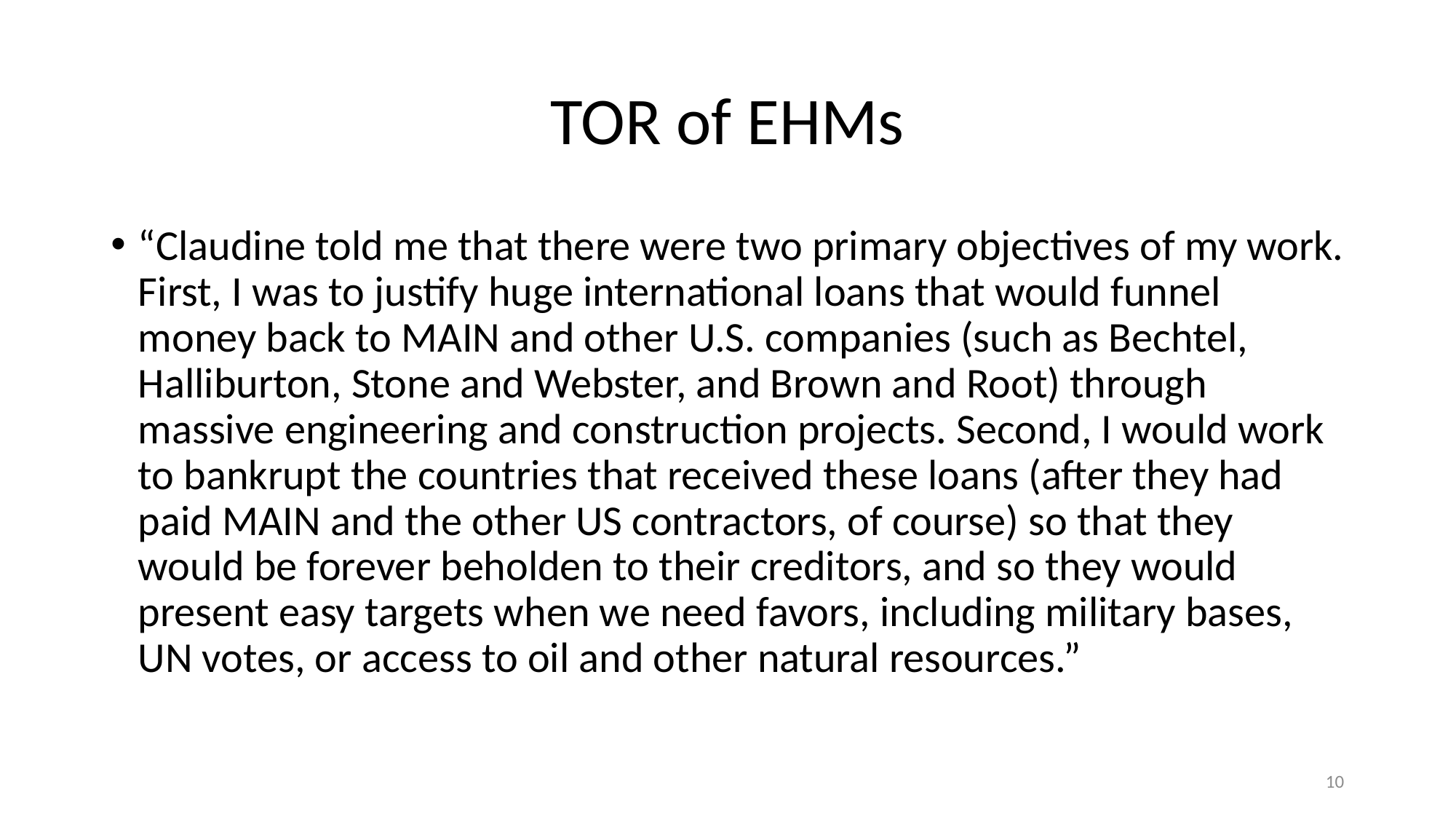

# TOR of EHMs
“Claudine told me that there were two primary objectives of my work. First, I was to justify huge international loans that would funnel money back to MAIN and other U.S. companies (such as Bechtel, Halliburton, Stone and Webster, and Brown and Root) through massive engineering and construction projects. Second, I would work to bankrupt the countries that received these loans (after they had paid MAIN and the other US contractors, of course) so that they would be forever beholden to their creditors, and so they would present easy targets when we need favors, including military bases, UN votes, or access to oil and other natural resources.”
10